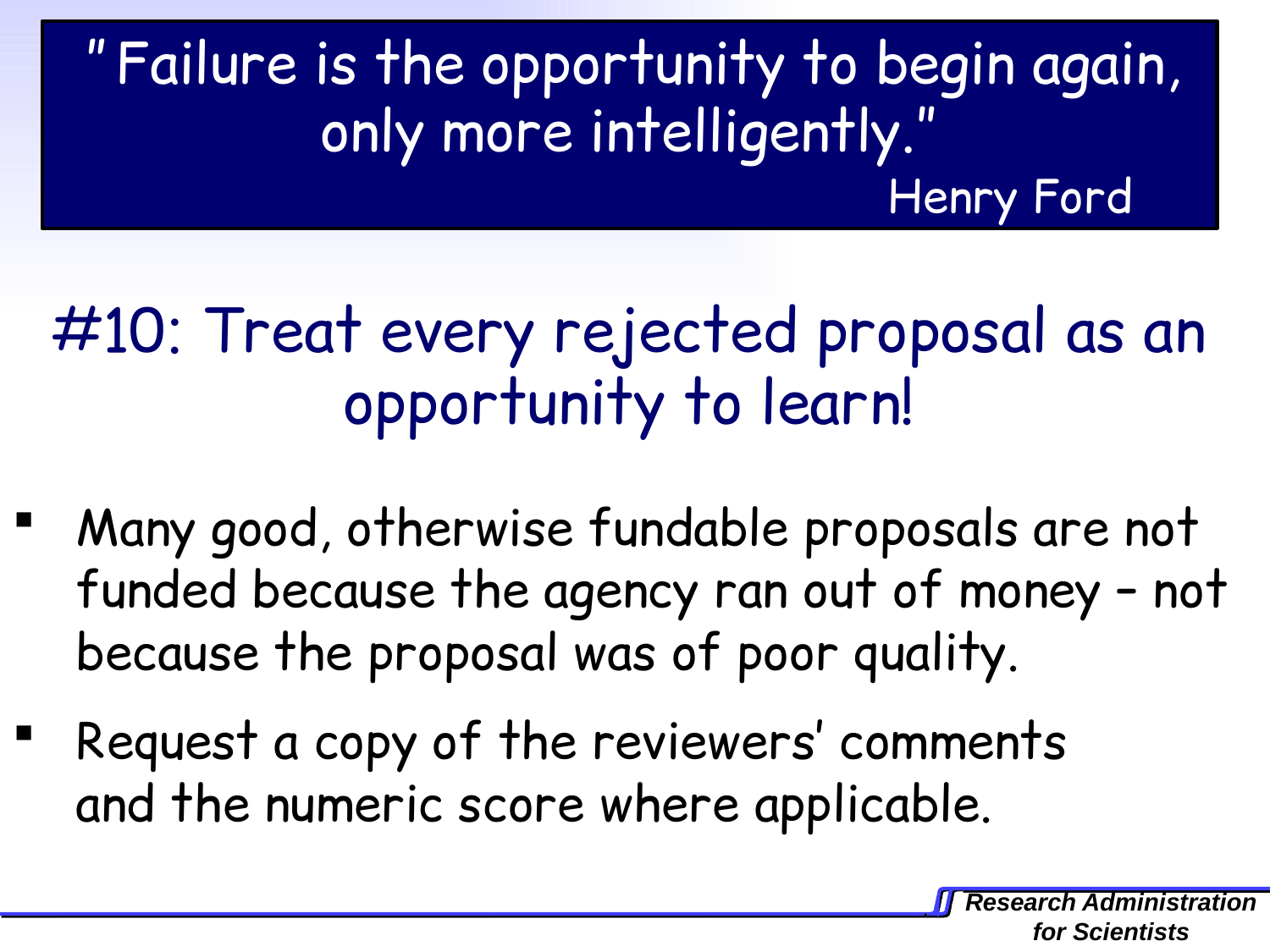

“ Failure is the opportunity to begin again, only more intelligently.”
						Henry Ford

#10: Treat every rejected proposal as an opportunity to learn!

Many good, otherwise fundable proposals are not funded because the agency ran out of money – not because the proposal was of poor quality.
Request a copy of the reviewers’ comments        and the numeric score where applicable.